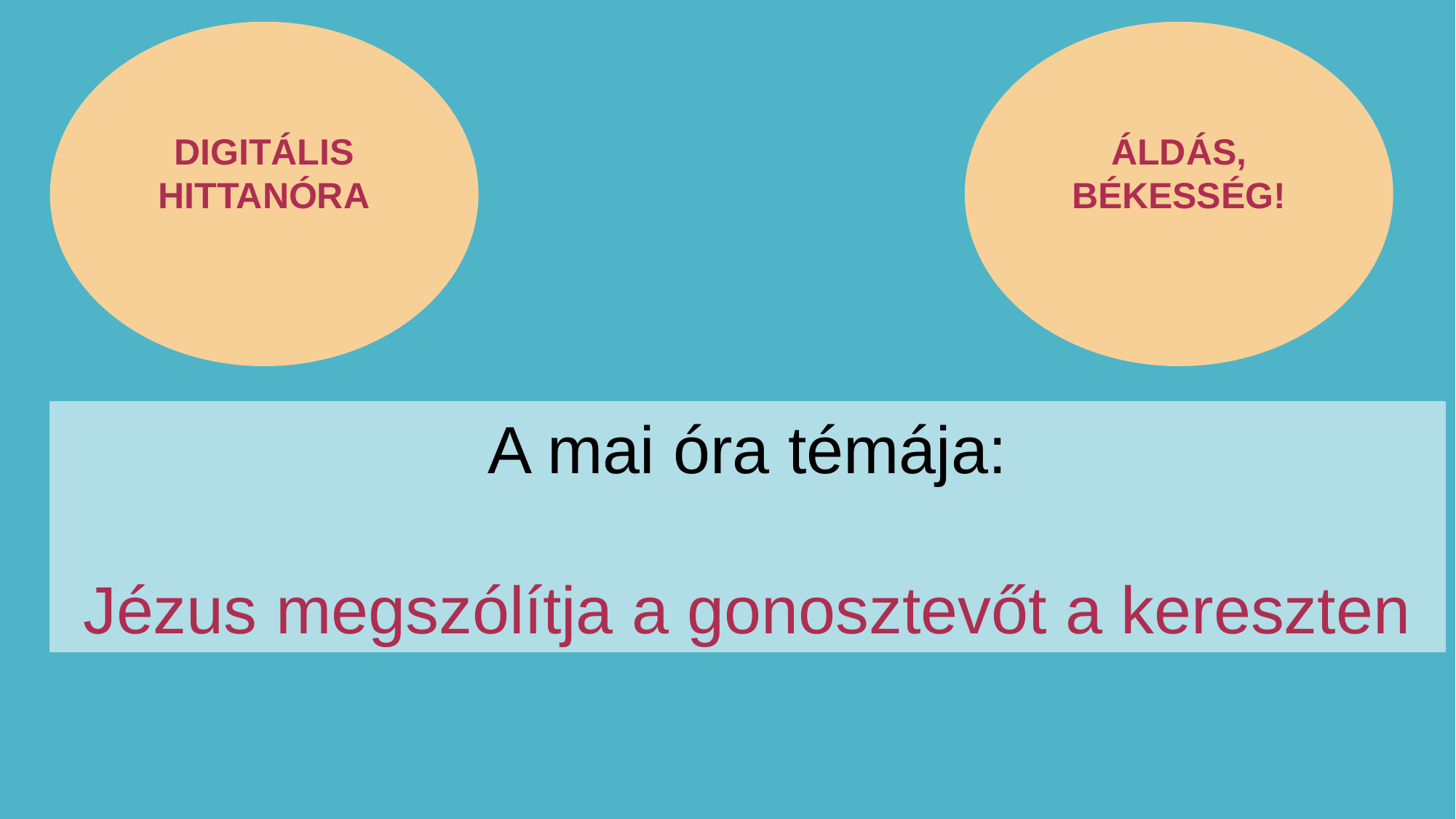

DIGITÁLIS HITTANÓRA

ÁLDÁS, BÉKESSÉG!

A mai óra témája:

Jézus megszólítja a gonosztevőt a kereszten